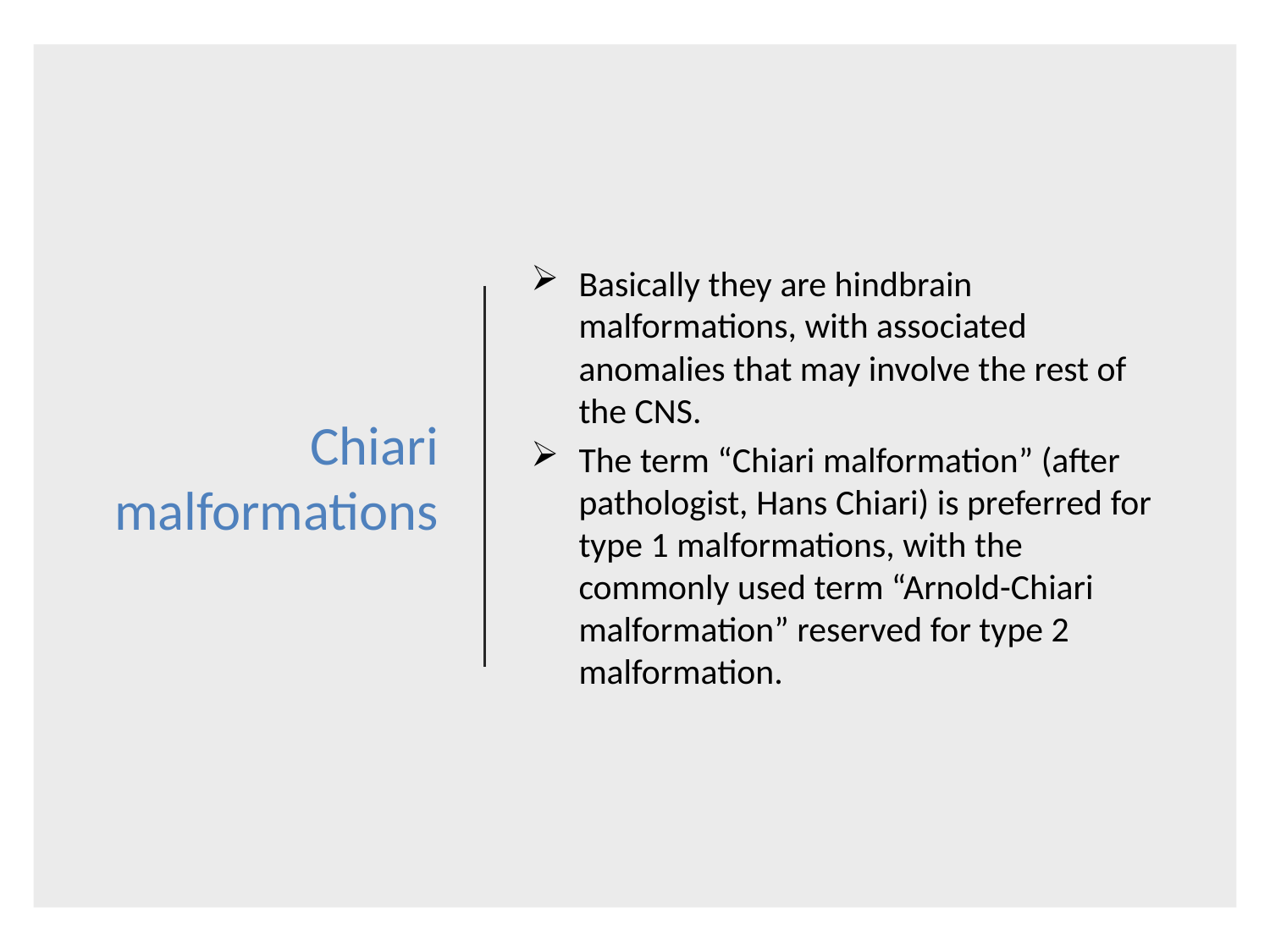

# Chiari malformations
Basically they are hindbrain malformations, with associated anomalies that may involve the rest of the CNS.
The term “Chiari malformation” (after pathologist, Hans Chiari) is preferred for type 1 malformations, with the commonly used term “Arnold-Chiari malformation” reserved for type 2 malformation.